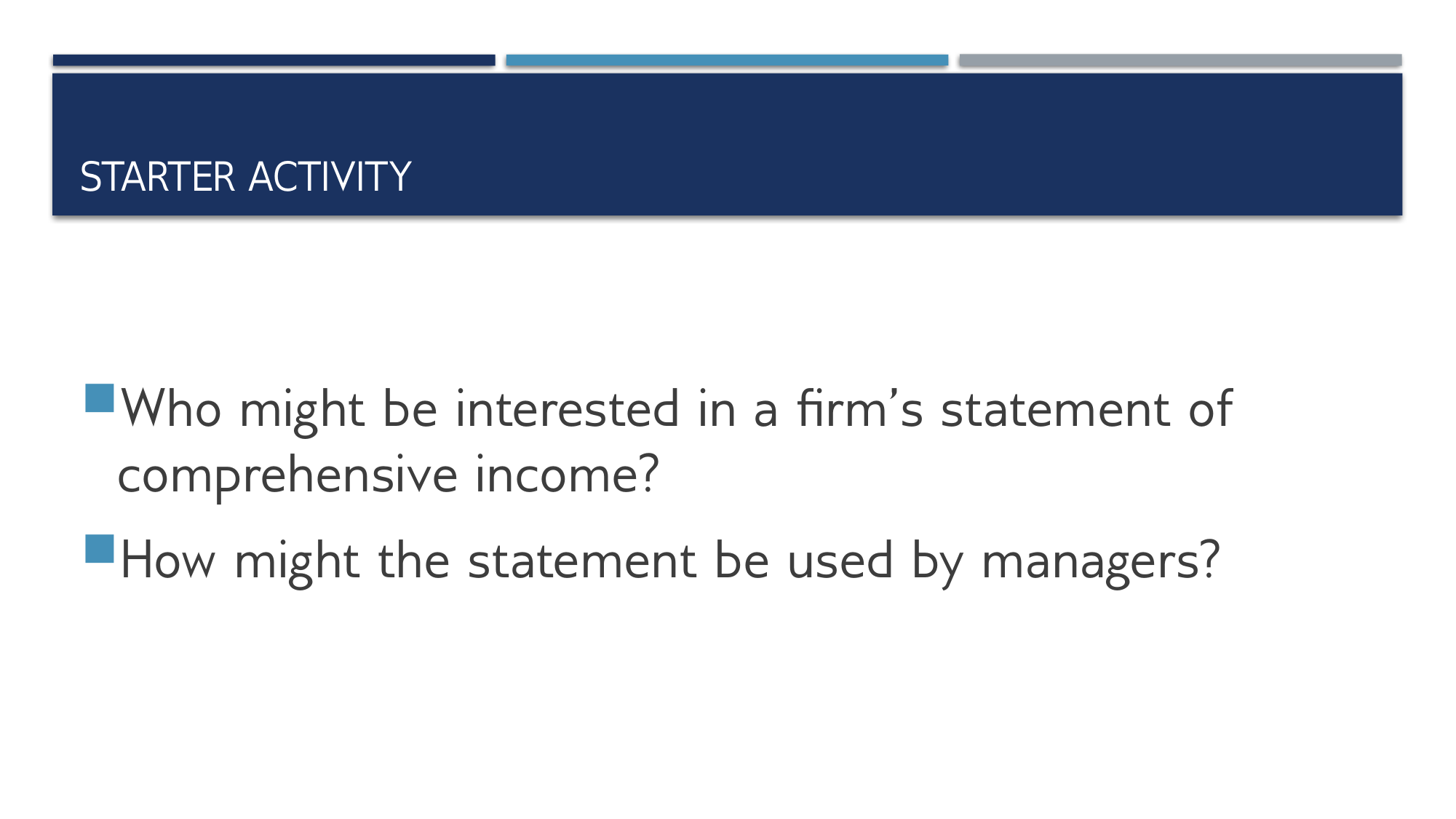

# Starter activity
Who might be interested in a firm’s statement of comprehensive income?
How might the statement be used by managers?